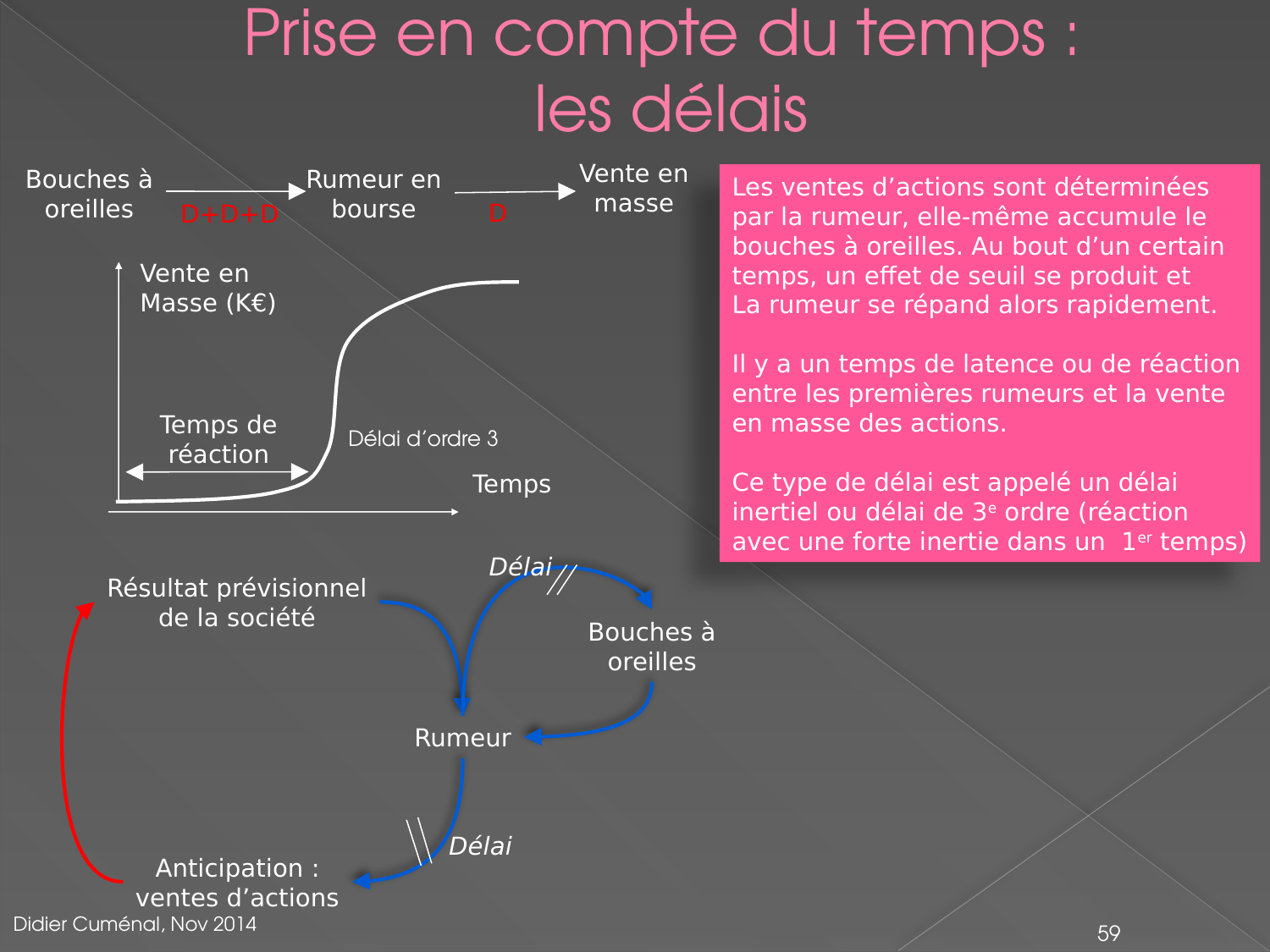

# Prise en compte du temps : les délais
Vente en
masse
Bouches à
oreilles
Rumeur en
bourse
Les ventes d’actions sont déterminées
par la rumeur, elle-même accumule le
bouches à oreilles. Au bout d’un certain
temps, un effet de seuil se produit et
La rumeur se répand alors rapidement.

Il y a un temps de latence ou de réaction
entre les premières rumeurs et la vente
en masse des actions.

Ce type de délai est appelé un délai
inertiel ou délai de 3e ordre (réaction
avec une forte inertie dans un  1er temps)

D
D+D+D
Vente en
Masse (K€)

Temps de
réaction
Délai d’ordre 3
Temps

Délai

Résultat prévisionnel
de la société
Bouches à
oreilles
Rumeur
Délai
Anticipation :
ventes d’actions
59